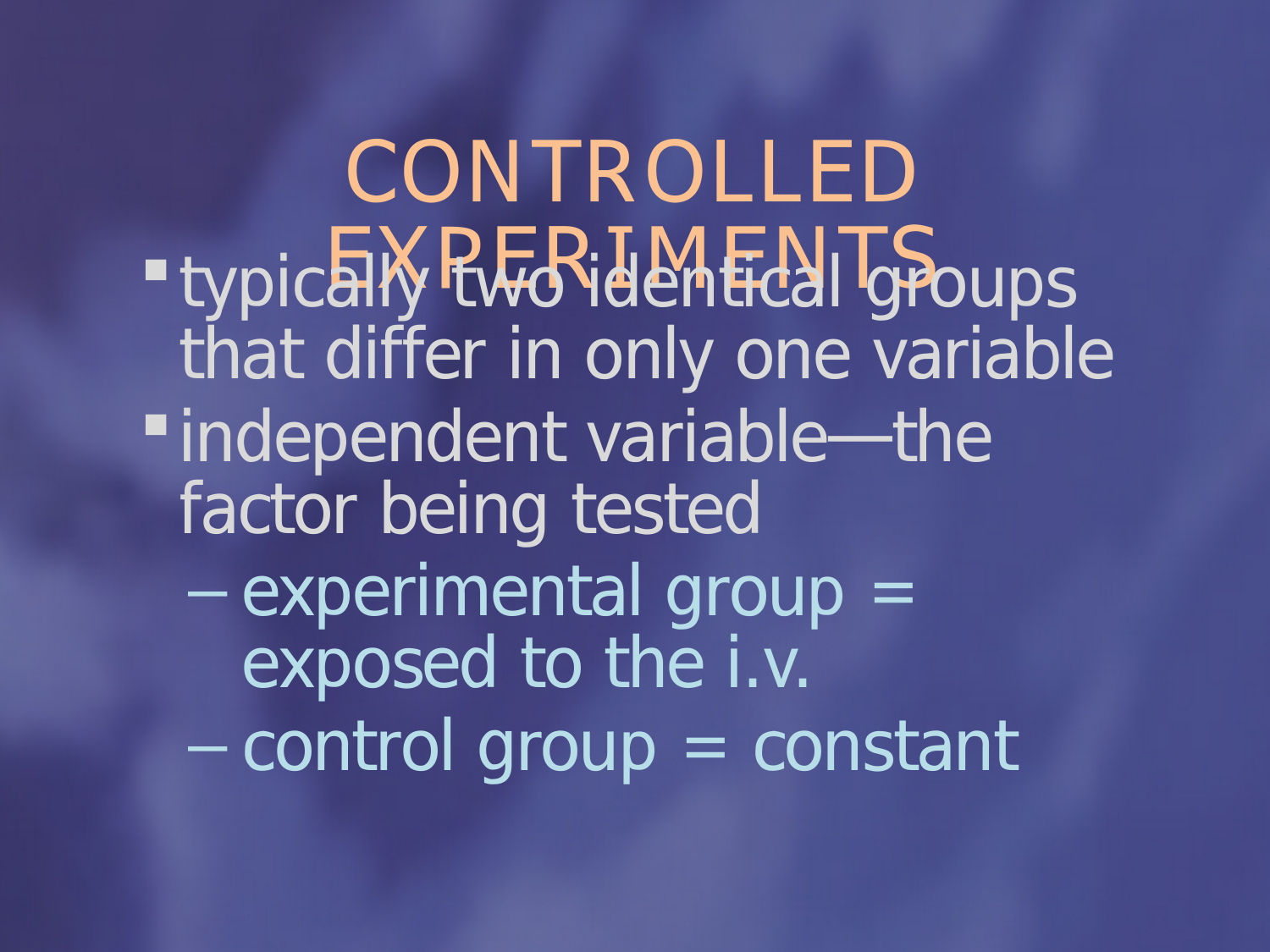

# Controlled Experiments
typically two identical groups that differ in only one variable
independent variable—the factor being tested
experimental group = exposed to the i.v.
control group = constant